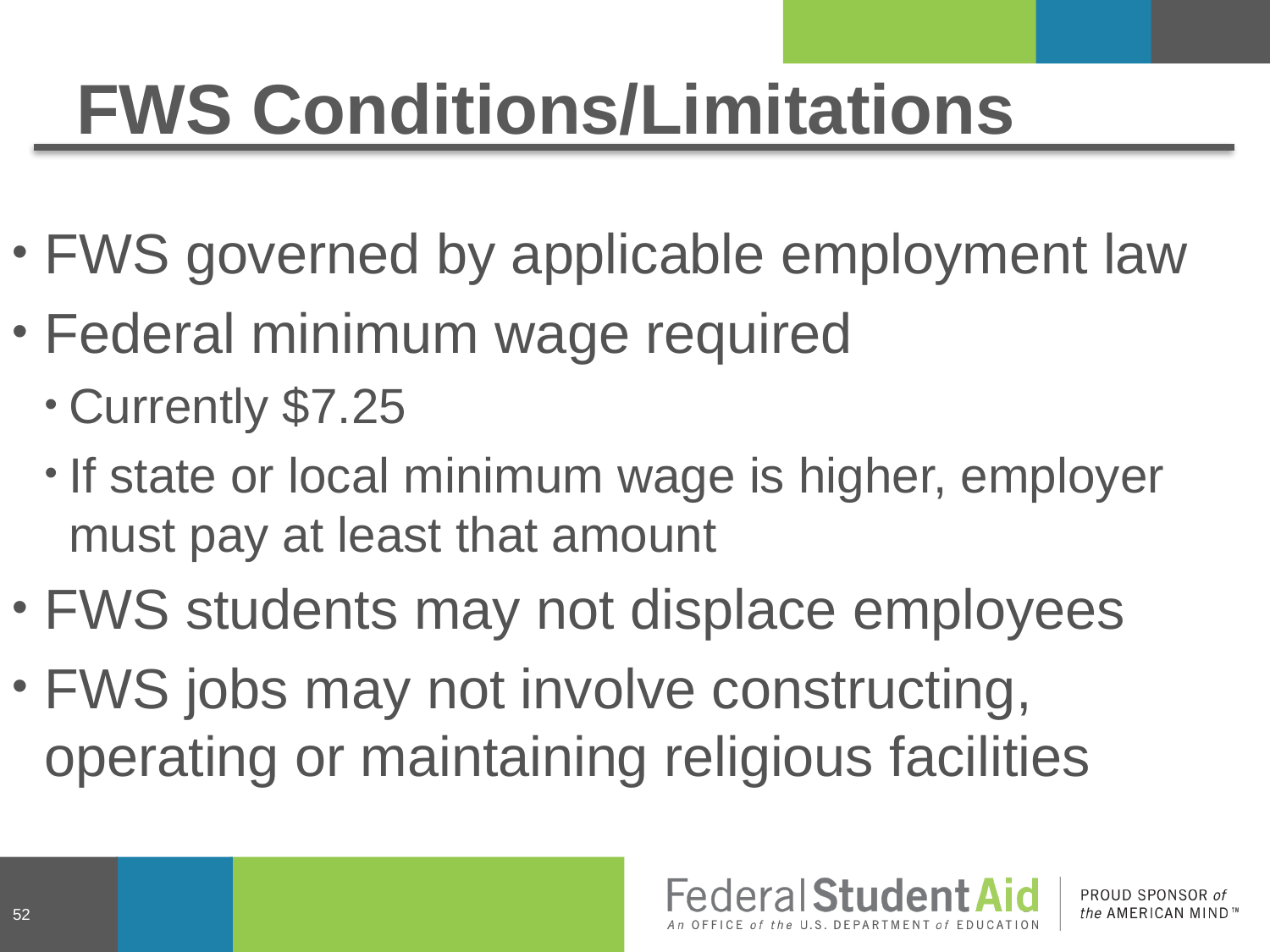

# FWS Conditions/Limitations
FWS governed by applicable employment law
Federal minimum wage required
Currently $7.25
If state or local minimum wage is higher, employer must pay at least that amount
FWS students may not displace employees
FWS jobs may not involve constructing, operating or maintaining religious facilities

52